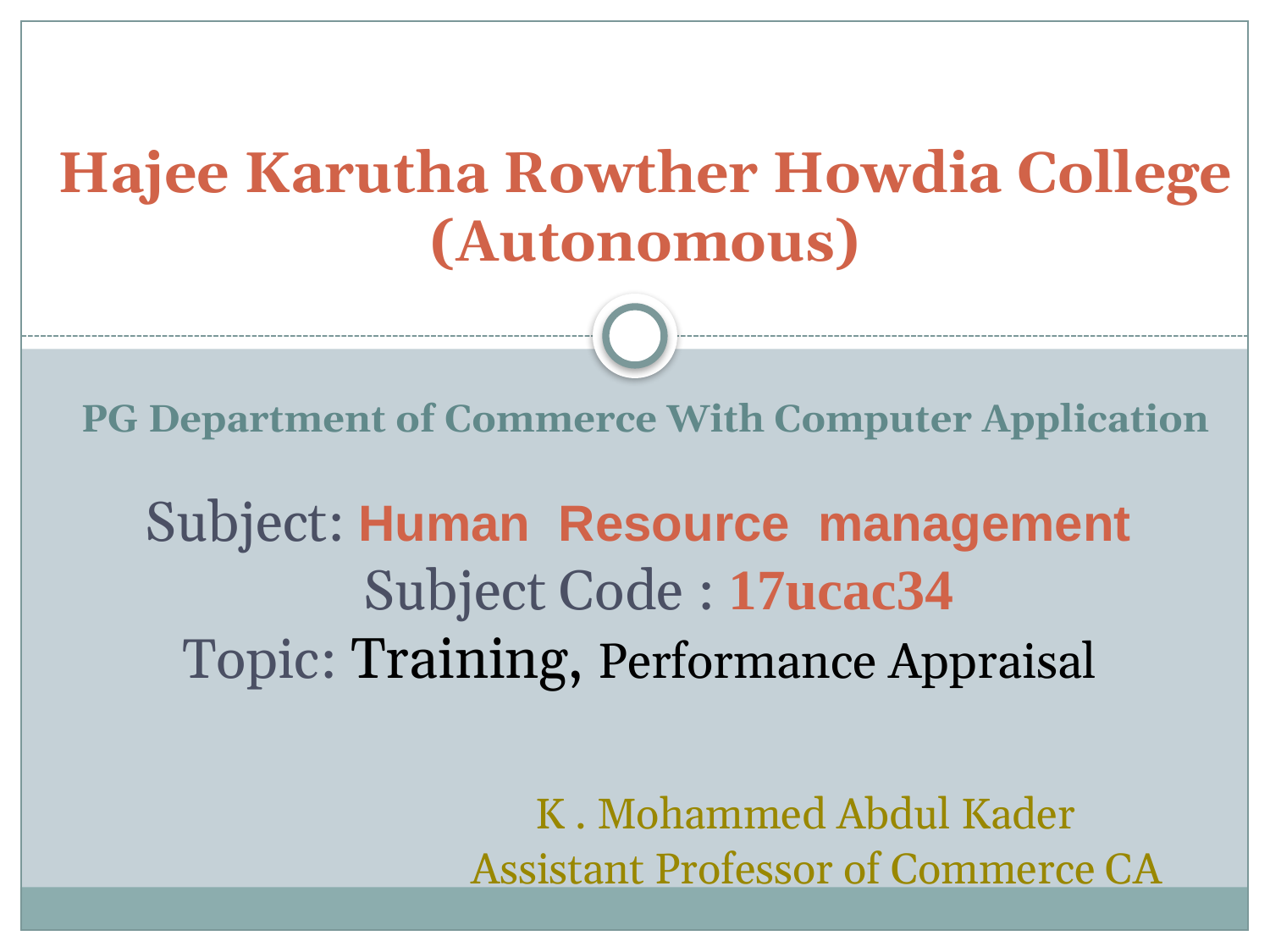

# Hajee Karutha Rowther Howdia College (Autonomous) PG Department of Commerce With Computer Application Subject: Human  Resource  management Subject Code : 17ucac34 Topic: Training, Performance Appraisal K . Mohammed Abdul Kader Assistant Professor of Commerce CA